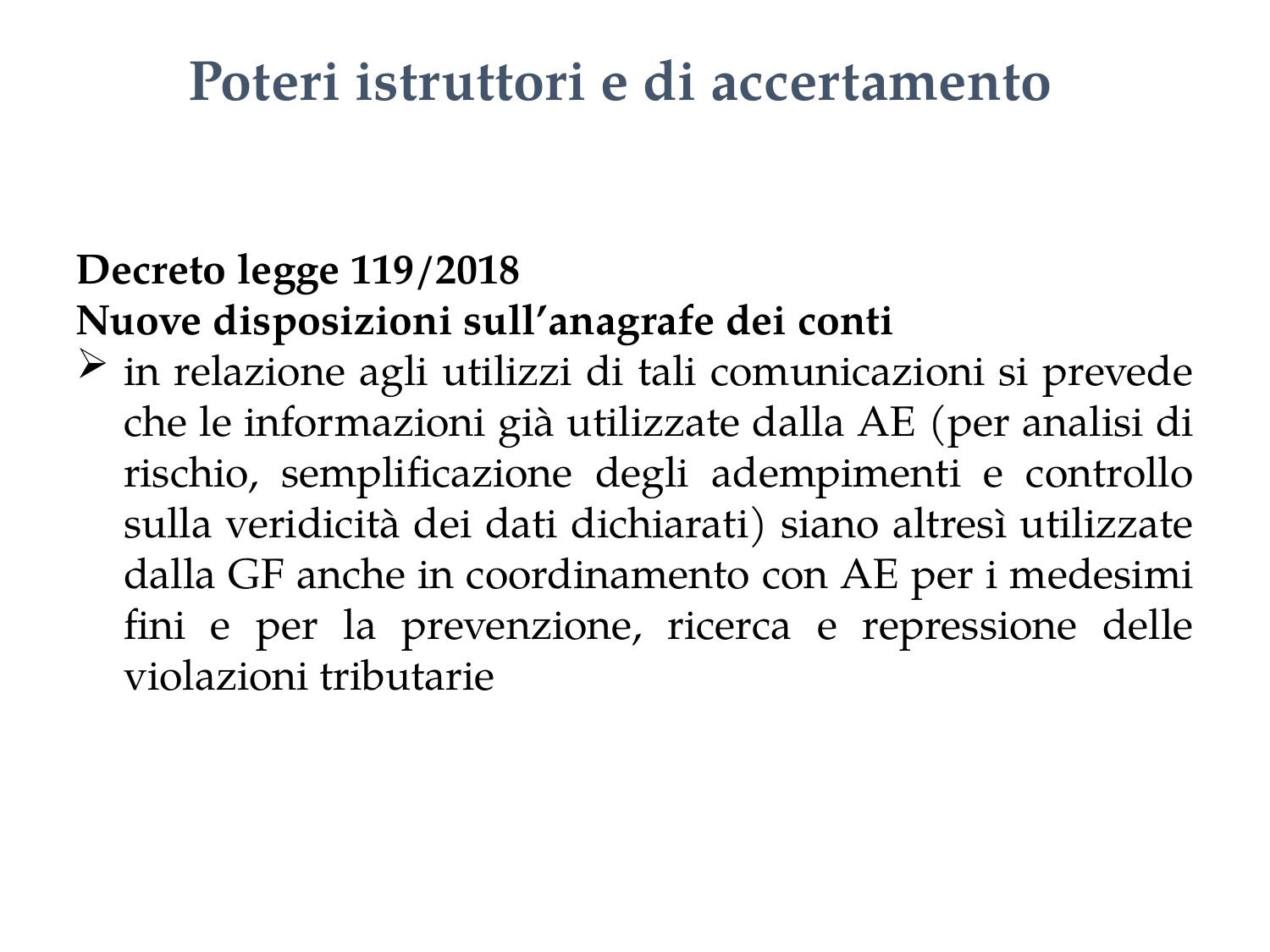

Poteri istruttori e di accertamento
Decreto legge 119/2018
Nuove disposizioni sull’anagrafe dei conti
in relazione agli utilizzi di tali comunicazioni si prevede che le informazioni già utilizzate dalla AE (per analisi di rischio, semplificazione degli adempimenti e controllo sulla veridicità dei dati dichiarati) siano altresì utilizzate dalla GF anche in coordinamento con AE per i medesimi fini e per la prevenzione, ricerca e repressione delle violazioni tributarie